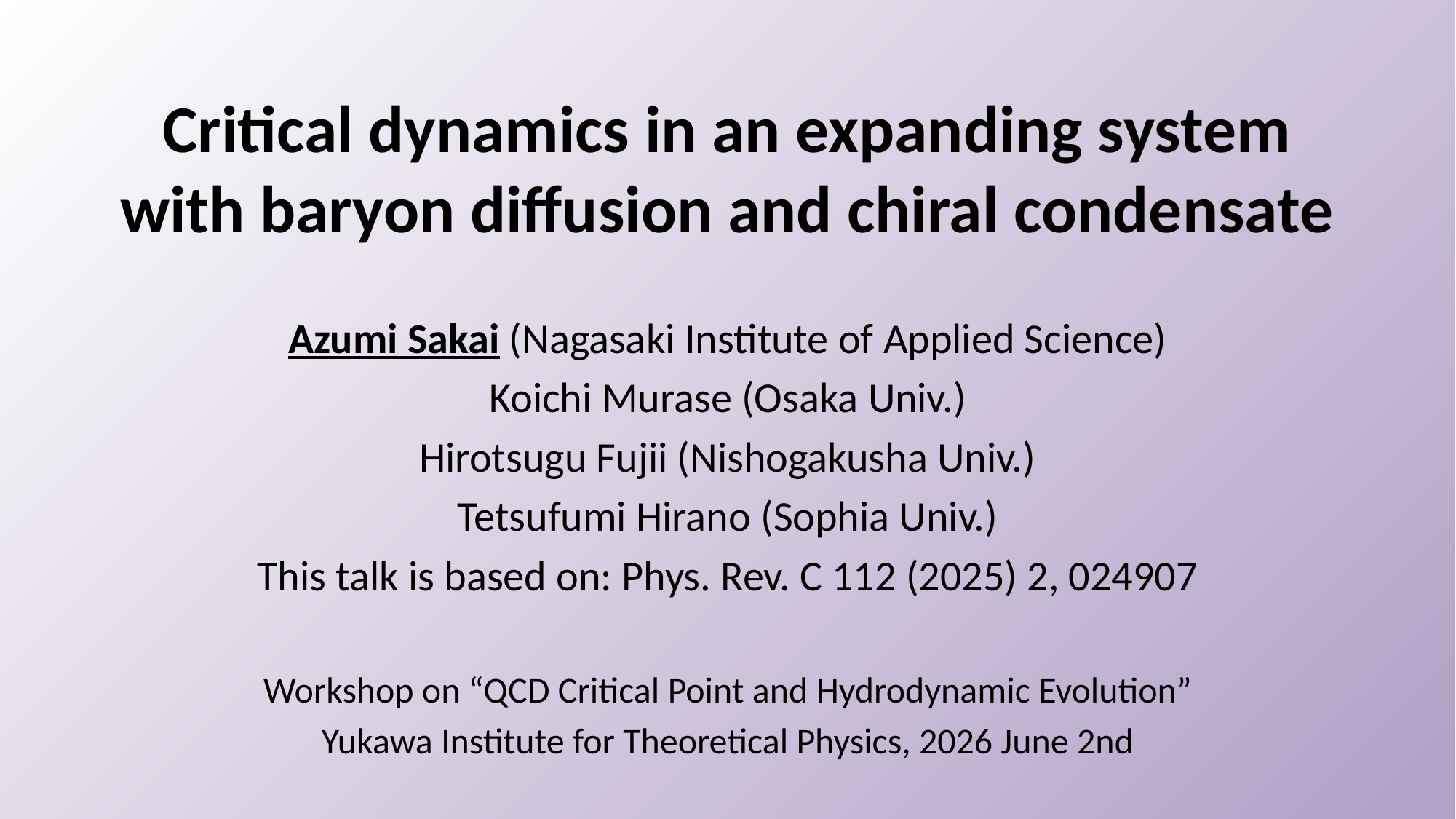

# Critical dynamics in an expanding system with baryon diffusion and chiral condensate
Azumi Sakai (Nagasaki Institute of Applied Science)
Koichi Murase (Osaka Univ.)
Hirotsugu Fujii (Nishogakusha Univ.)
Tetsufumi Hirano (Sophia Univ.)
This talk is based on: Phys. Rev. C 112 (2025) 2, 024907

Workshop on “QCD Critical Point and Hydrodynamic Evolution”
Yukawa Institute for Theoretical Physics, 2026 June 2nd